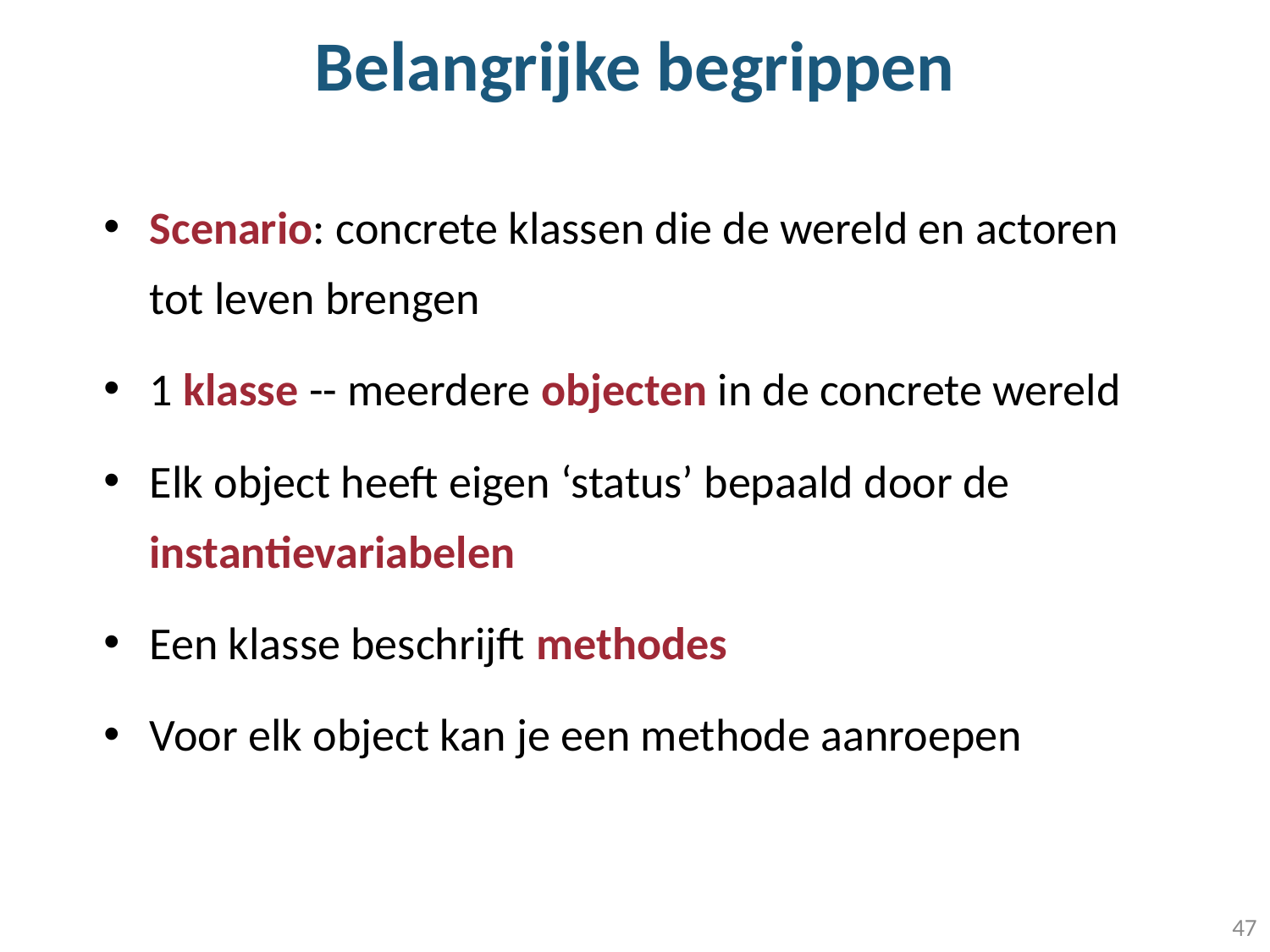

# Belangrijke begrippen
Scenario: concrete klassen die de wereld en actoren tot leven brengen
1 klasse -- meerdere objecten in de concrete wereld
Elk object heeft eigen ‘status’ bepaald door de instantievariabelen
Een klasse beschrijft methodes
Voor elk object kan je een methode aanroepen
47